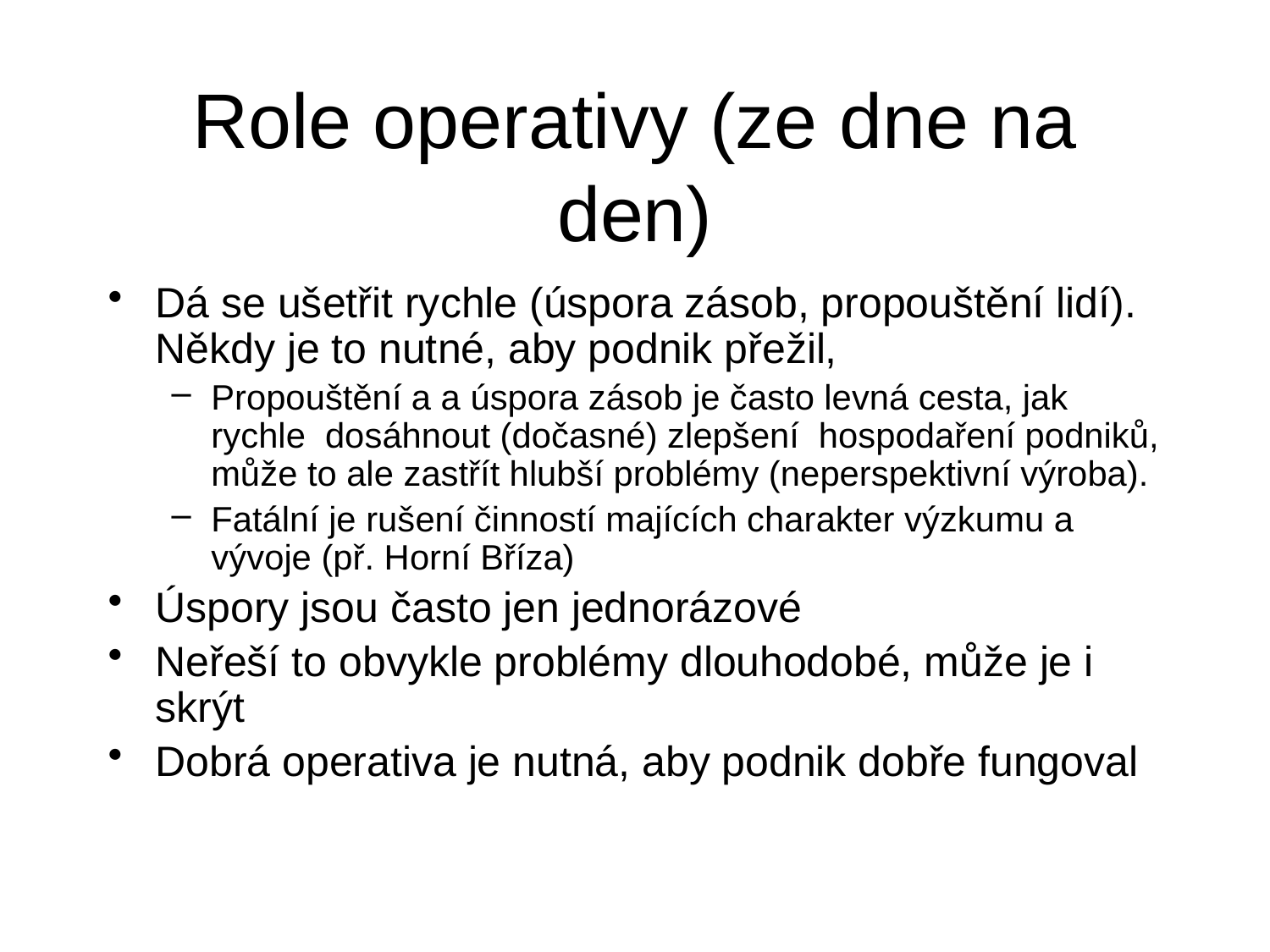

# Role operativy (ze dne na den)
Dá se ušetřit rychle (úspora zásob, propouštění lidí). Někdy je to nutné, aby podnik přežil,
Propouštění a a úspora zásob je často levná cesta, jak rychle  dosáhnout (dočasné) zlepšení  hospodaření podniků, může to ale zastřít hlubší problémy (neperspektivní výroba).
Fatální je rušení činností majících charakter výzkumu a vývoje (př. Horní Bříza)
Úspory jsou často jen jednorázové
Neřeší to obvykle problémy dlouhodobé, může je i skrýt
Dobrá operativa je nutná, aby podnik dobře fungoval